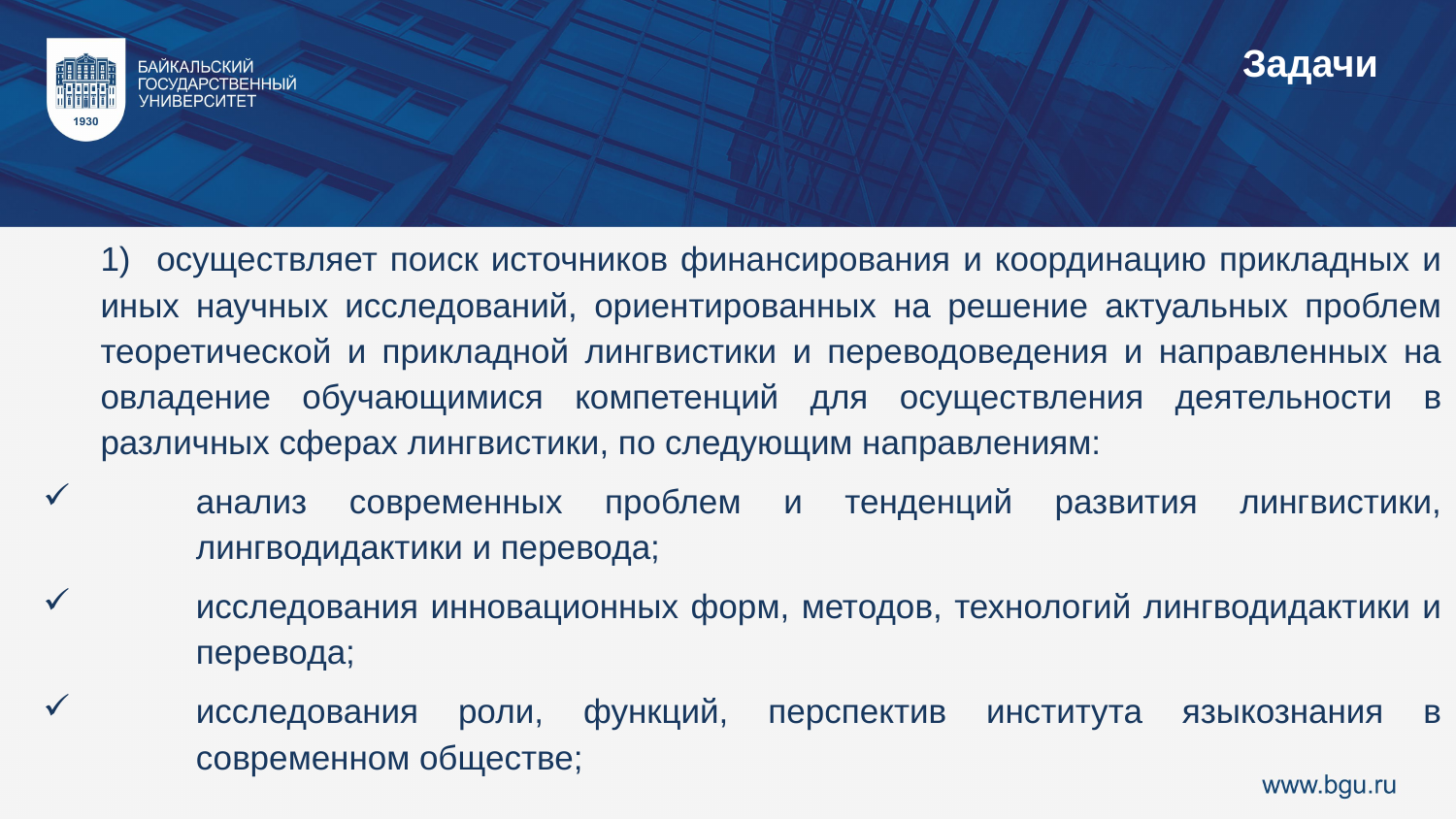

Задачи
1)  осуществляет поиск источников финансирования и координацию прикладных и иных научных исследований, ориентированных на решение актуальных проблем теоретической и прикладной лингвистики и переводоведения и направленных на овладение обучающимися компетенций для осуществления деятельности в различных сферах лингвистики, по следующим направлениям:
анализ современных проблем и тенденций развития лингвистики, лингводидактики и перевода;
исследования инновационных форм, методов, технологий лингводидактики и перевода;
исследования роли, функций, перспектив института языкознания в современном обществе;